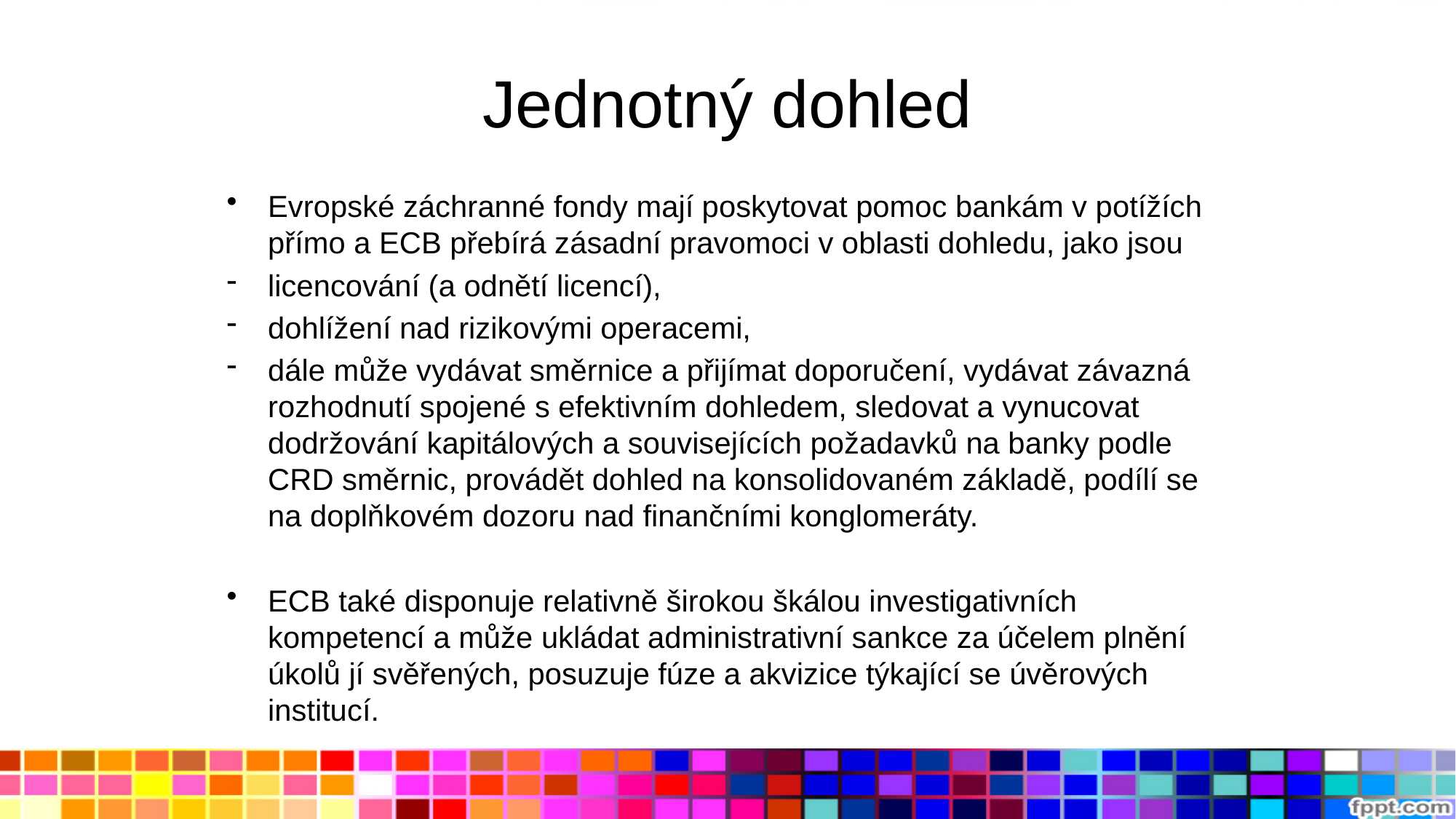

# Jednotný dohled
Evropské záchranné fondy mají poskytovat pomoc bankám v potížích přímo a ECB přebírá zásadní pravomoci v oblasti dohledu, jako jsou
licencování (a odnětí licencí),
dohlížení nad rizikovými operacemi,
dále může vydávat směrnice a přijímat doporučení, vydávat závazná rozhodnutí spojené s efektivním dohledem, sledovat a vynucovat dodržování kapitálových a souvisejících požadavků na banky podle CRD směrnic, provádět dohled na konsolidovaném základě, podílí se na doplňkovém dozoru nad finančními konglomeráty.

ECB také disponuje relativně širokou škálou investigativních kompetencí a může ukládat administrativní sankce za účelem plnění úkolů jí svěřených, posuzuje fúze a akvizice týkající se úvěrových institucí.